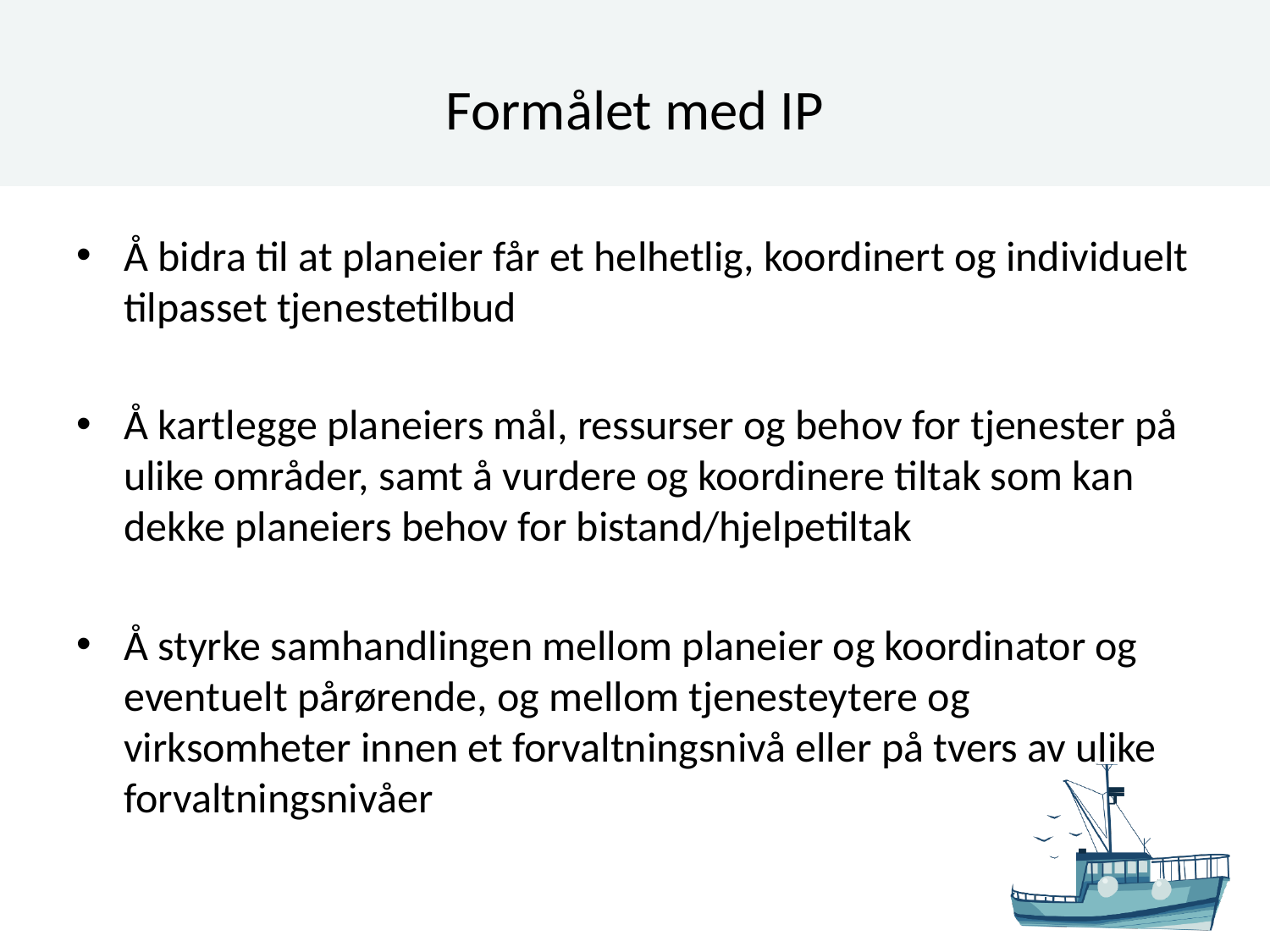

# Formålet med IP
Å bidra til at planeier får et helhetlig, koordinert og individuelt tilpasset tjenestetilbud

Å kartlegge planeiers mål, ressurser og behov for tjenester på ulike områder, samt å vurdere og koordinere tiltak som kan dekke planeiers behov for bistand/hjelpetiltak

Å styrke samhandlingen mellom planeier og koordinator og eventuelt pårørende, og mellom tjenesteytere og virksomheter innen et forvaltningsnivå eller på tvers av ulike forvaltningsnivåer